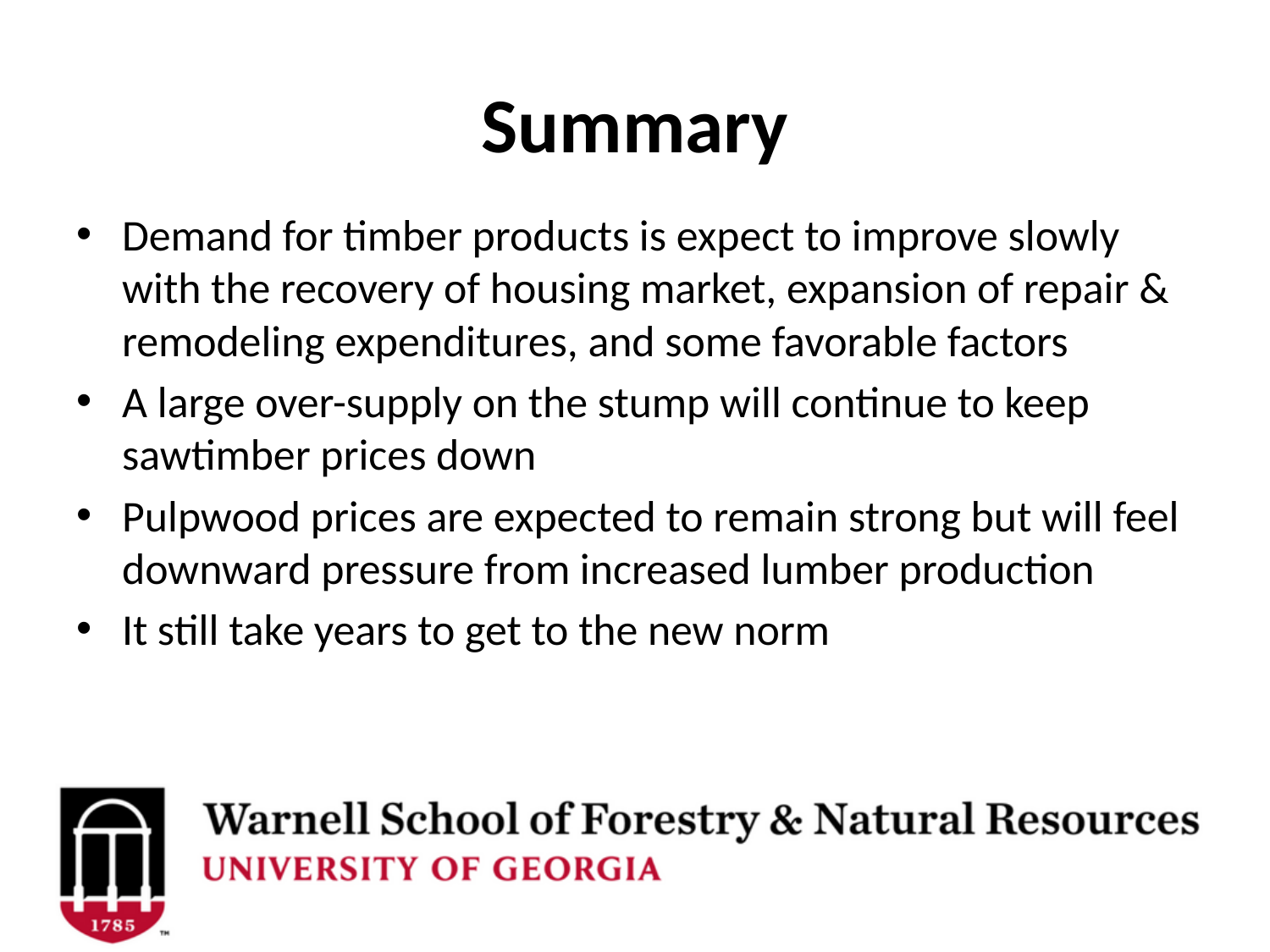

# Summary
Demand for timber products is expect to improve slowly with the recovery of housing market, expansion of repair & remodeling expenditures, and some favorable factors
A large over-supply on the stump will continue to keep sawtimber prices down
Pulpwood prices are expected to remain strong but will feel downward pressure from increased lumber production
It still take years to get to the new norm